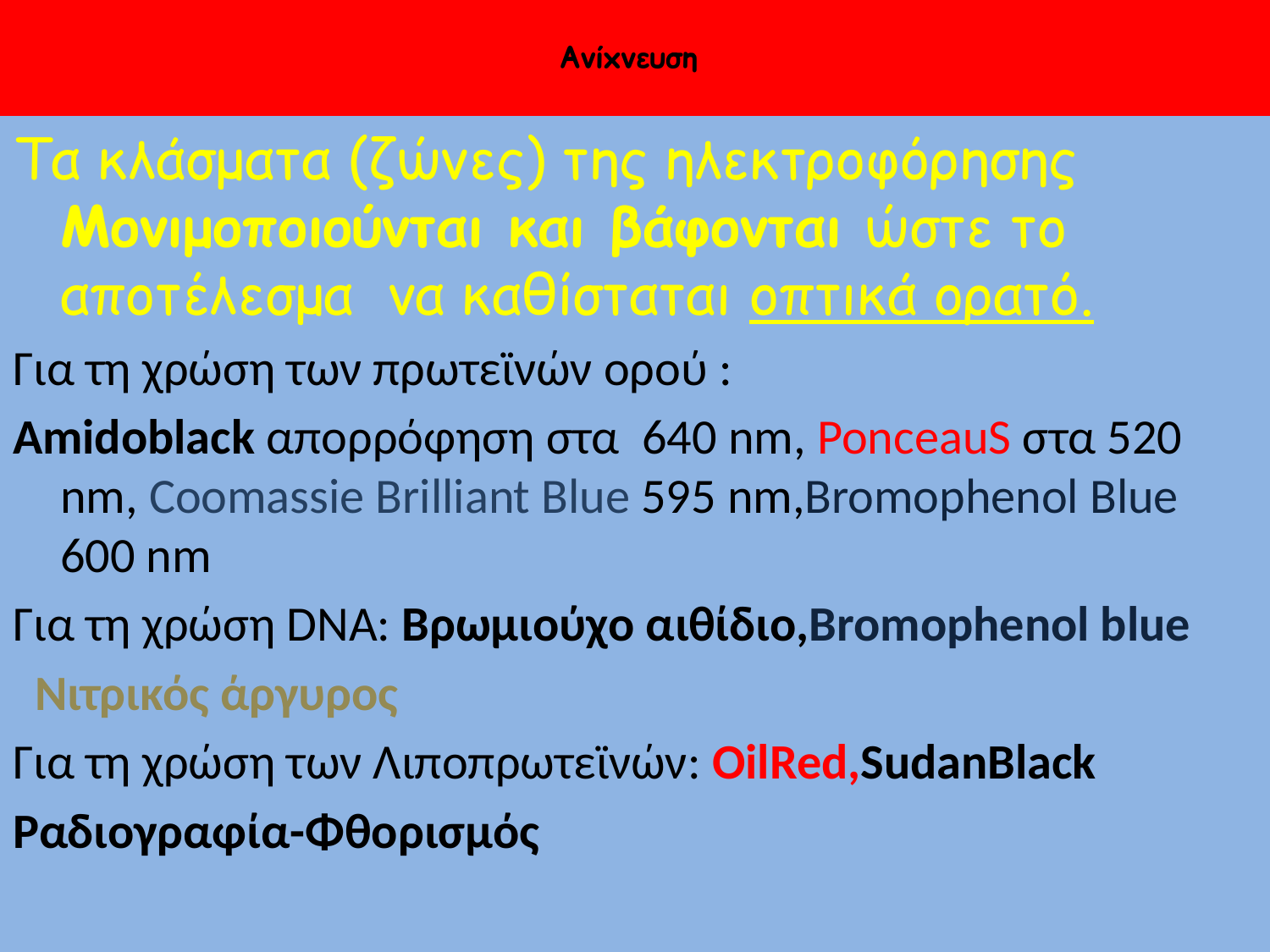

# Ανίχνευση
Τα κλάσματα (ζώνες) της ηλεκτροφόρησης Μονιμοποιούνται και βάφονται ώστε το αποτέλεσμα  να καθίσταται οπτικά ορατό.
Για τη χρώση των πρωτεϊνών ορού :
Amidoblack απορρόφηση στα  640 nm, PonceauS στα 520 nm, Coomassie Brilliant Blue 595 nm,Bromophenol Blue 600 nm
Για τη χρώση DNA: Βρωμιούχο αιθίδιο,Bromophenol blue
  Νιτρικός άργυρος
Για τη χρώση των Λιποπρωτεϊνών: OilRed,SudanBlack
Ραδιογραφία-Φθορισμός